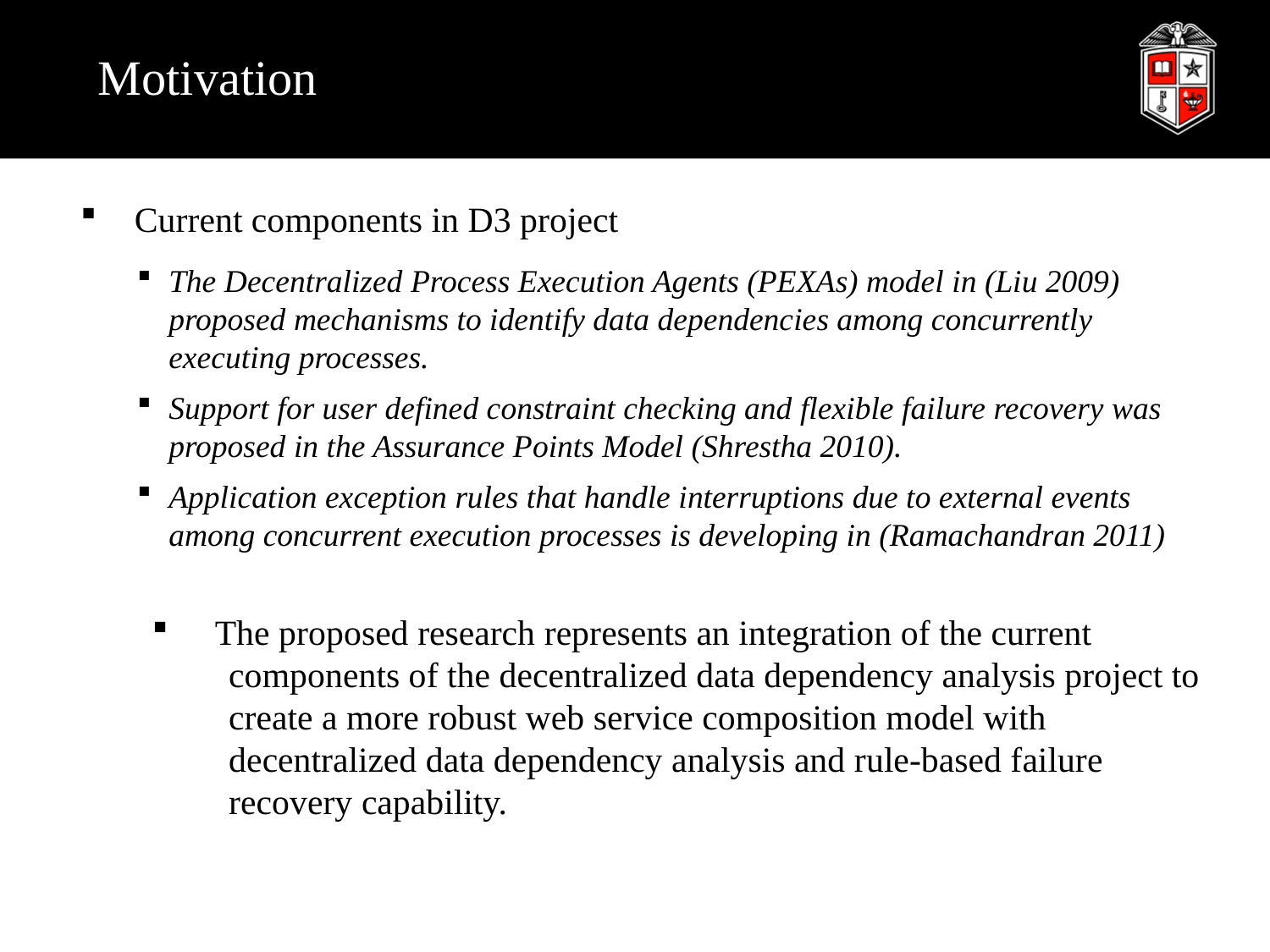

# Motivation
 Current components in D3 project
The Decentralized Process Execution Agents (PEXAs) model in (Liu 2009) proposed mechanisms to identify data dependencies among concurrently executing processes.
Support for user defined constraint checking and flexible failure recovery was proposed in the Assurance Points Model (Shrestha 2010).
Application exception rules that handle interruptions due to external events among concurrent execution processes is developing in (Ramachandran 2011)

  The proposed research represents an integration of the current components of the decentralized data dependency analysis project to create a more robust web service composition model with decentralized data dependency analysis and rule-based failure recovery capability.